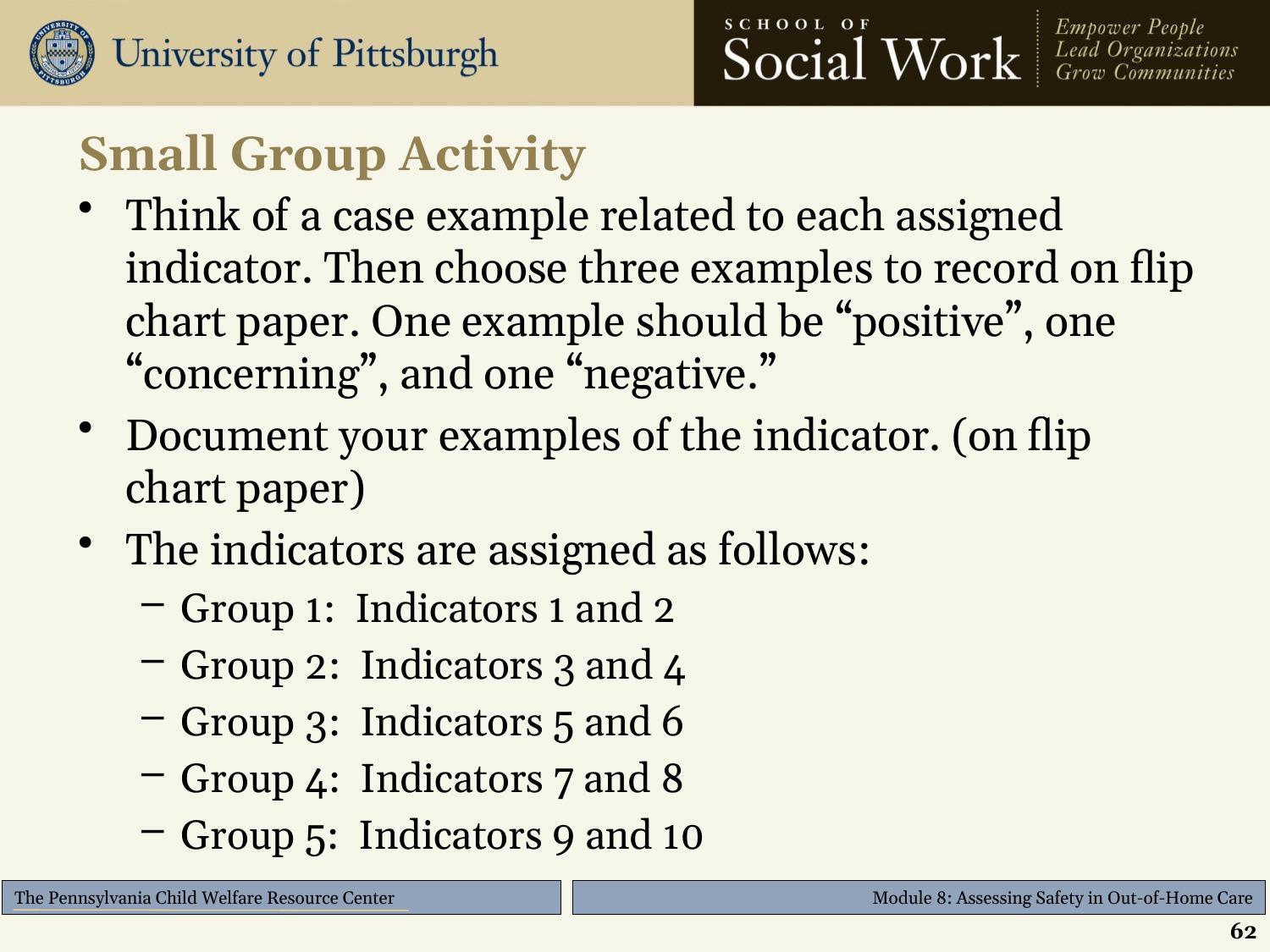

# Small Group Activity
Think of a case example related to each assigned indicator. Then choose three examples to record on flip chart paper. One example should be “positive”, one “concerning”, and one “negative.”
Document your examples of the indicator. (on flip chart paper)
The indicators are assigned as follows:
Group 1:  Indicators 1 and 2
Group 2:  Indicators 3 and 4
Group 3:  Indicators 5 and 6
Group 4:  Indicators 7 and 8
Group 5:  Indicators 9 and 10

62